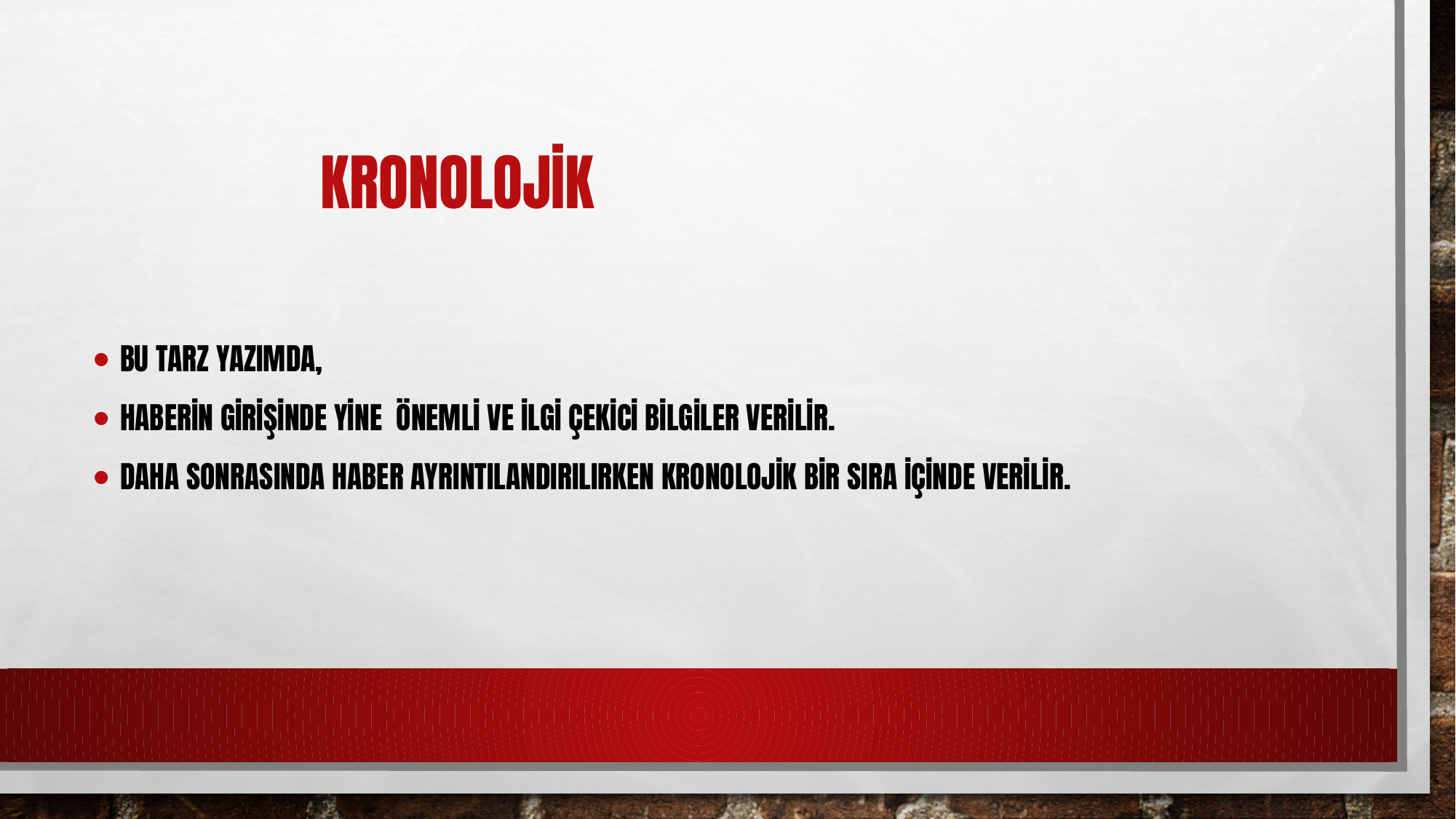

# Kronolojik
Bu tarz yazımda,
Haberin girişinde yine  önemli ve ilgi çekici bilgiler verilir.
Daha sonrasında haber ayrıntılandırılırken kronolojik bir sıra içinde verilir.